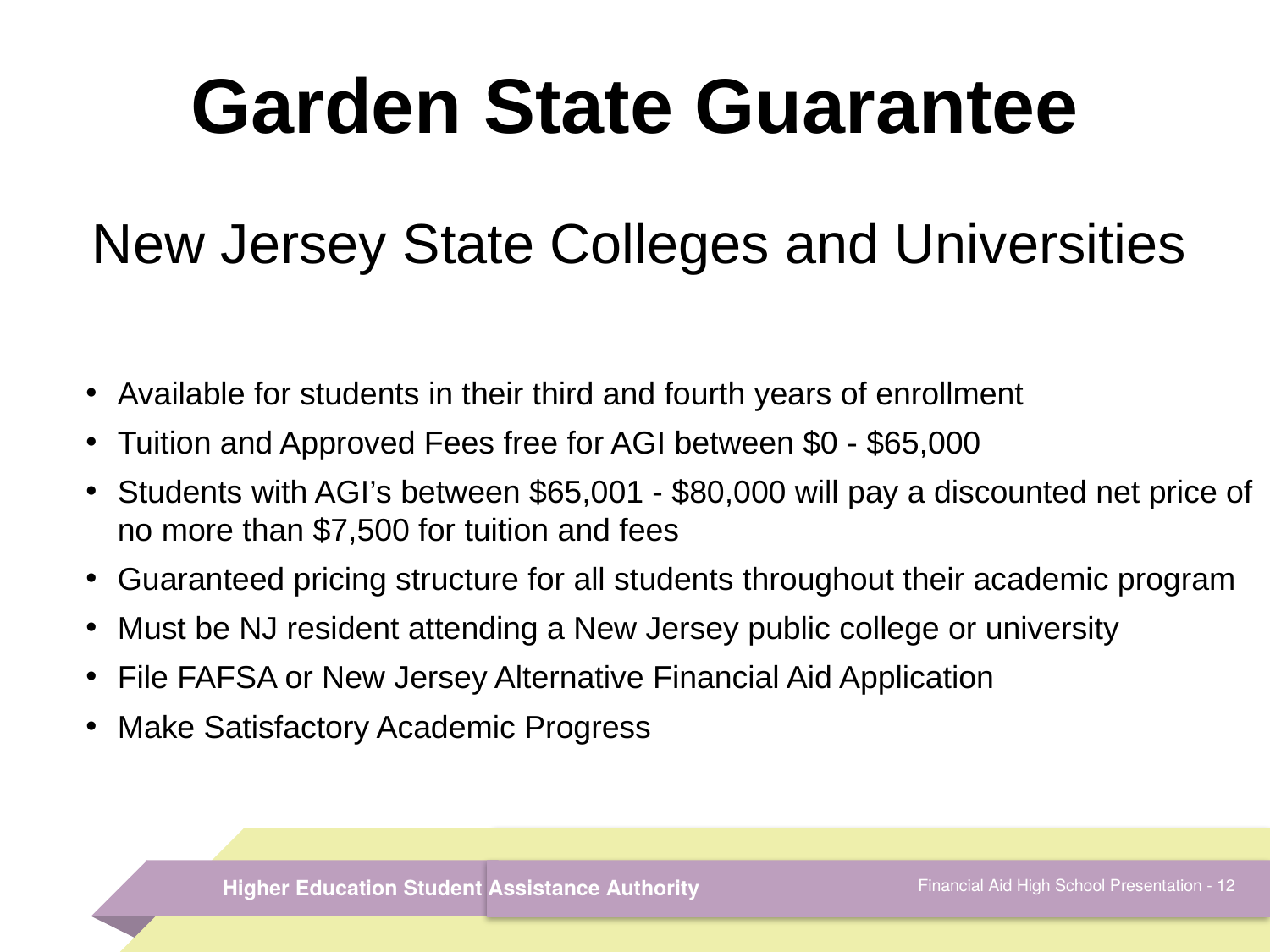

# Garden State Guarantee
New Jersey State Colleges and Universities

Available for students in their third and fourth years of enrollment
Tuition and Approved Fees free for AGI between $0 - $65,000
Students with AGI’s between $65,001 - $80,000 will pay a discounted net price of no more than $7,500 for tuition and fees
Guaranteed pricing structure for all students throughout their academic program
Must be NJ resident attending a New Jersey public college or university
File FAFSA or New Jersey Alternative Financial Aid Application
Make Satisfactory Academic Progress
Financial Aid High School Presentation - 12
Higher Education Student Assistance Authority